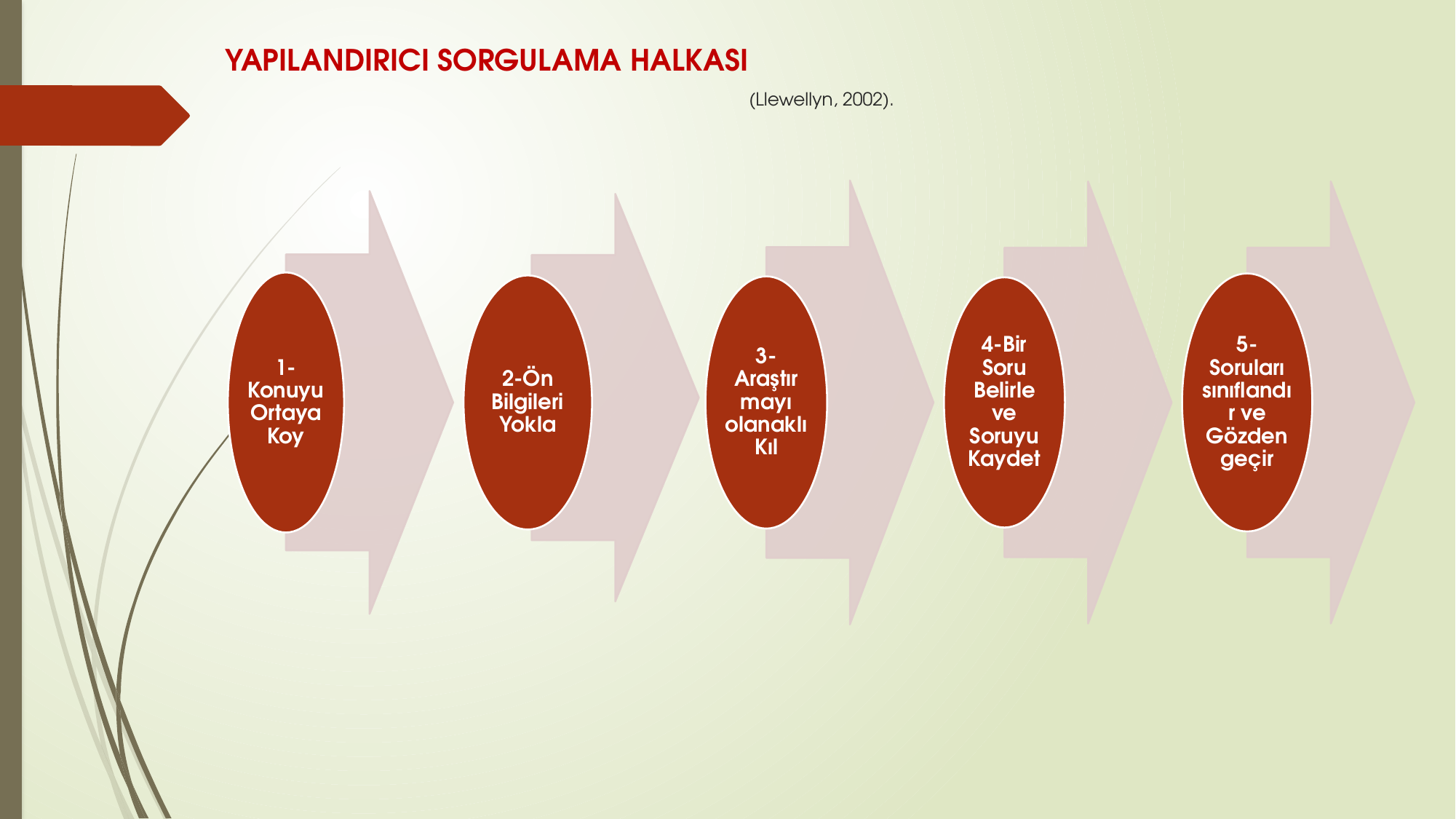

# YAPILANDIRICI SORGULAMA HALKASI (Llewellyn, 2002).
1-Konuyu Ortaya Koy
2-Ön Bilgileri Yokla
3-Araştırmayı olanaklı Kıl

4-Bir Soru Belirle ve Soruyu Kaydet

5-Soruları sınıflandır ve Gözden geçir